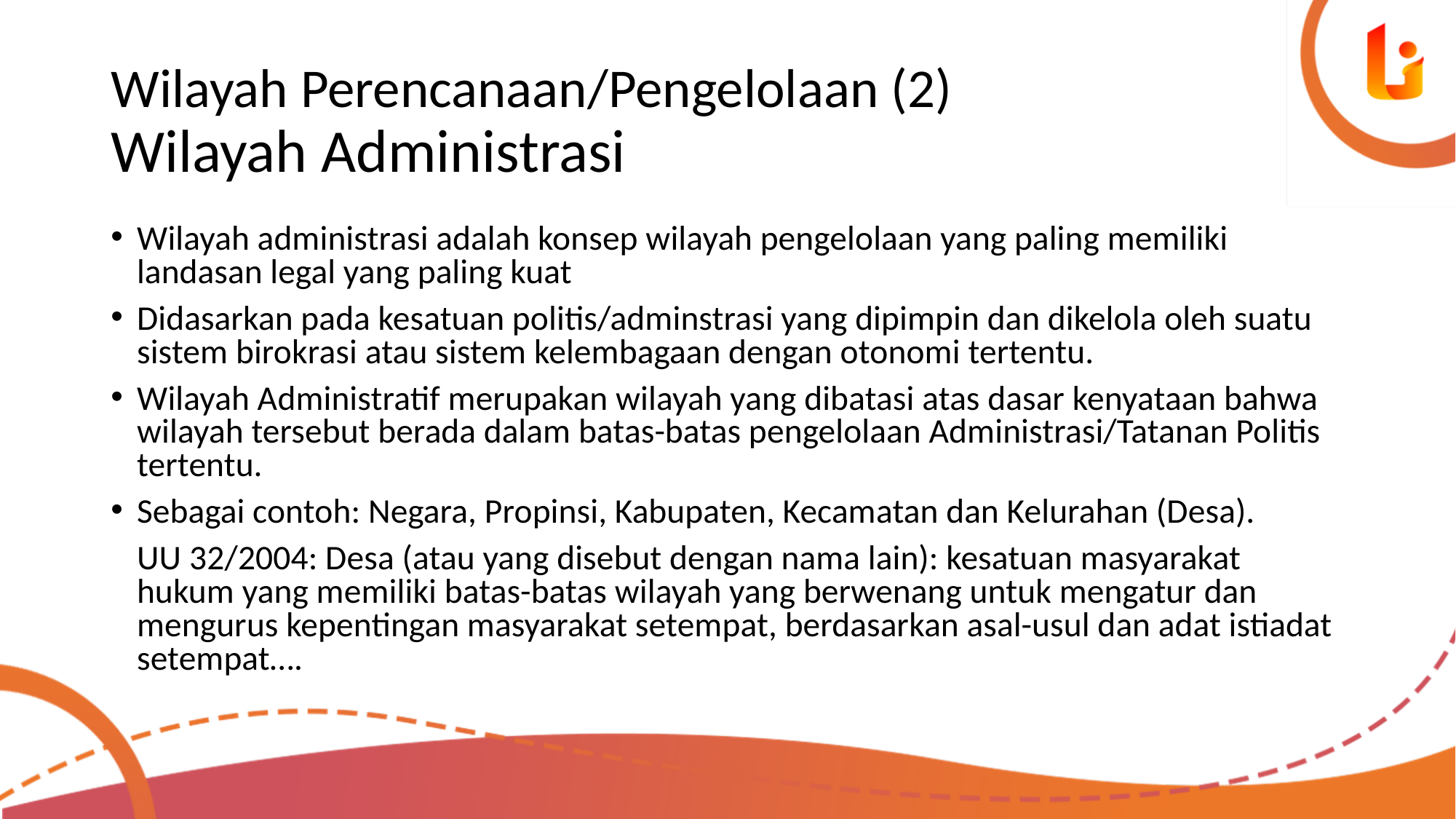

# Wilayah Perencanaan/Pengelolaan (2) Wilayah Administrasi
Wilayah administrasi adalah konsep wilayah pengelolaan yang paling memiliki landasan legal yang paling kuat
Didasarkan pada kesatuan politis/adminstrasi yang dipimpin dan dikelola oleh suatu sistem birokrasi atau sistem kelembagaan dengan otonomi tertentu.
Wilayah Administratif merupakan wilayah yang dibatasi atas dasar kenyataan bahwa wilayah tersebut berada dalam batas-batas pengelolaan Administrasi/Tatanan Politis tertentu.
Sebagai contoh: Negara, Propinsi, Kabupaten, Kecamatan dan Kelurahan (Desa).
	UU 32/2004: Desa (atau yang disebut dengan nama lain): kesatuan masyarakat hukum yang memiliki batas-batas wilayah yang berwenang untuk mengatur dan mengurus kepentingan masyarakat setempat, berdasarkan asal-usul dan adat istiadat setempat….